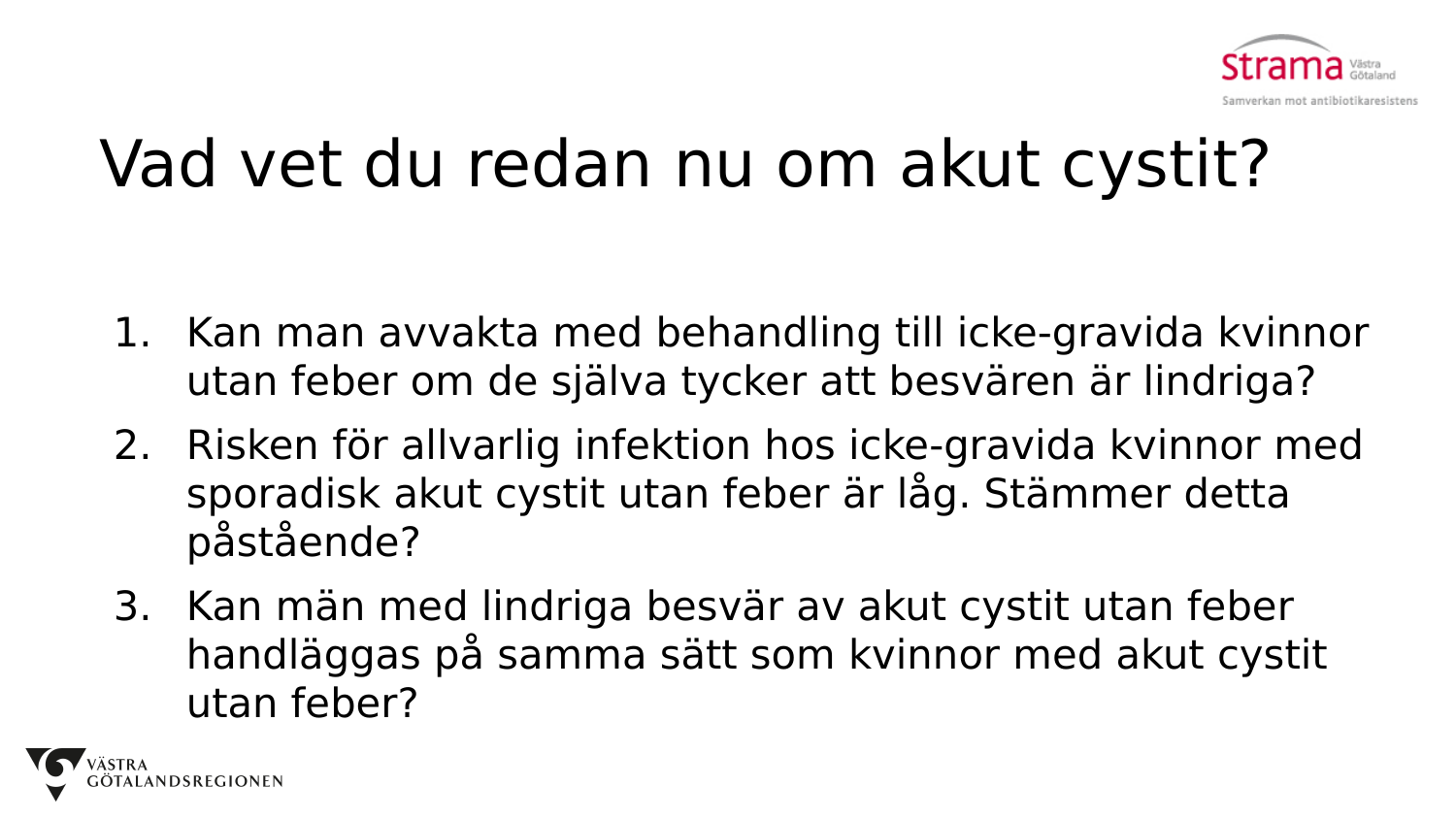

Vad vet du redan nu om akut cystit?

Kan man avvakta med behandling till icke-gravida kvinnor utan feber om de själva tycker att besvären är lindriga?
Risken för allvarlig infektion hos icke-gravida kvinnor med sporadisk akut cystit utan feber är låg. Stämmer detta påstående?
Kan män med lindriga besvär av akut cystit utan feber handläggas på samma sätt som kvinnor med akut cystit utan feber?